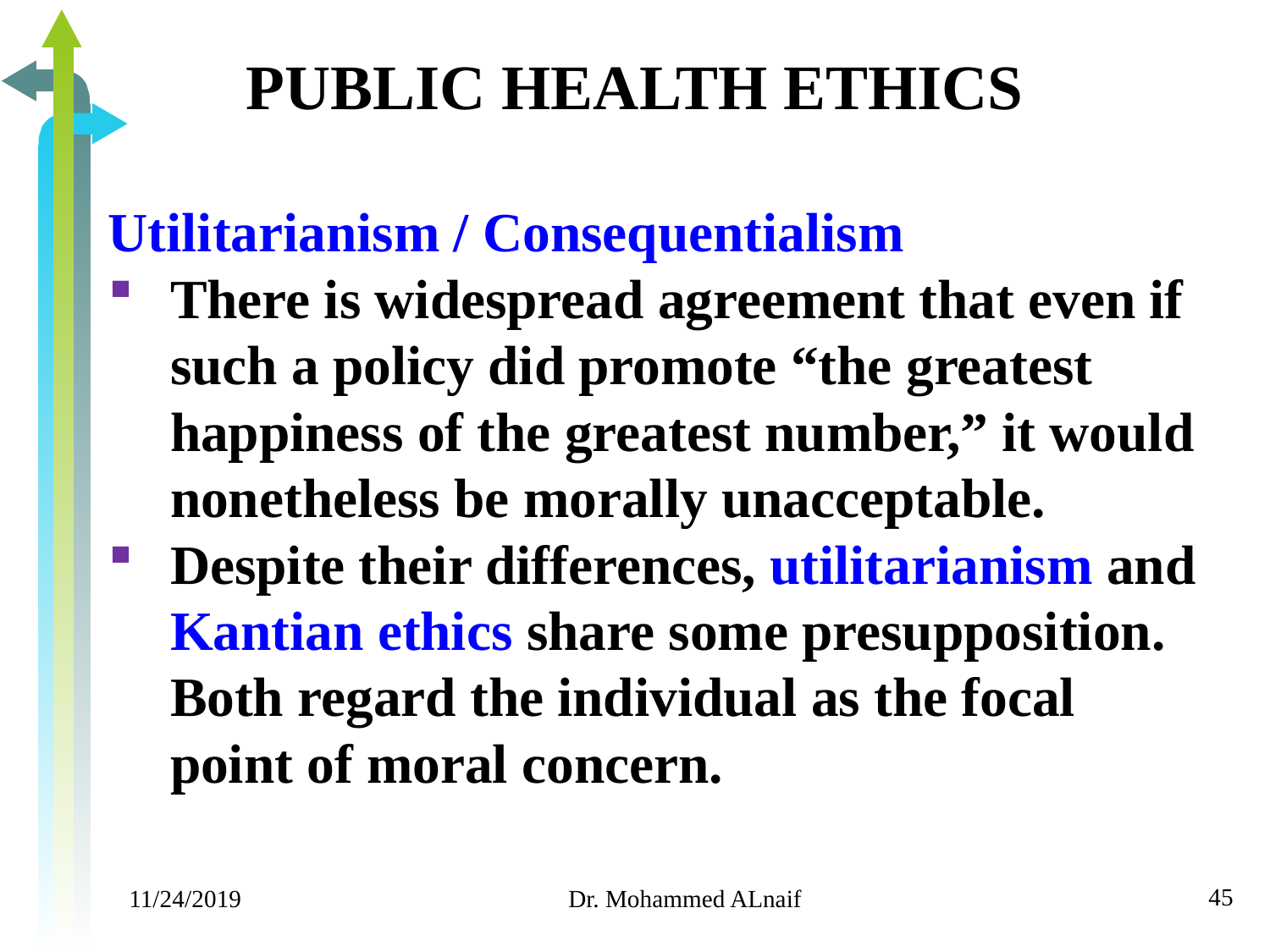

# PUBLIC HEALTH ETHICS
Utilitarianism / Consequentialism
There is widespread agreement that even if such a policy did promote “the greatest happiness of the greatest number,” it would nonetheless be morally unacceptable.
Despite their differences, utilitarianism and Kantian ethics share some presupposition. Both regard the individual as the focal point of moral concern.
45
11/24/2019
Dr. Mohammed ALnaif